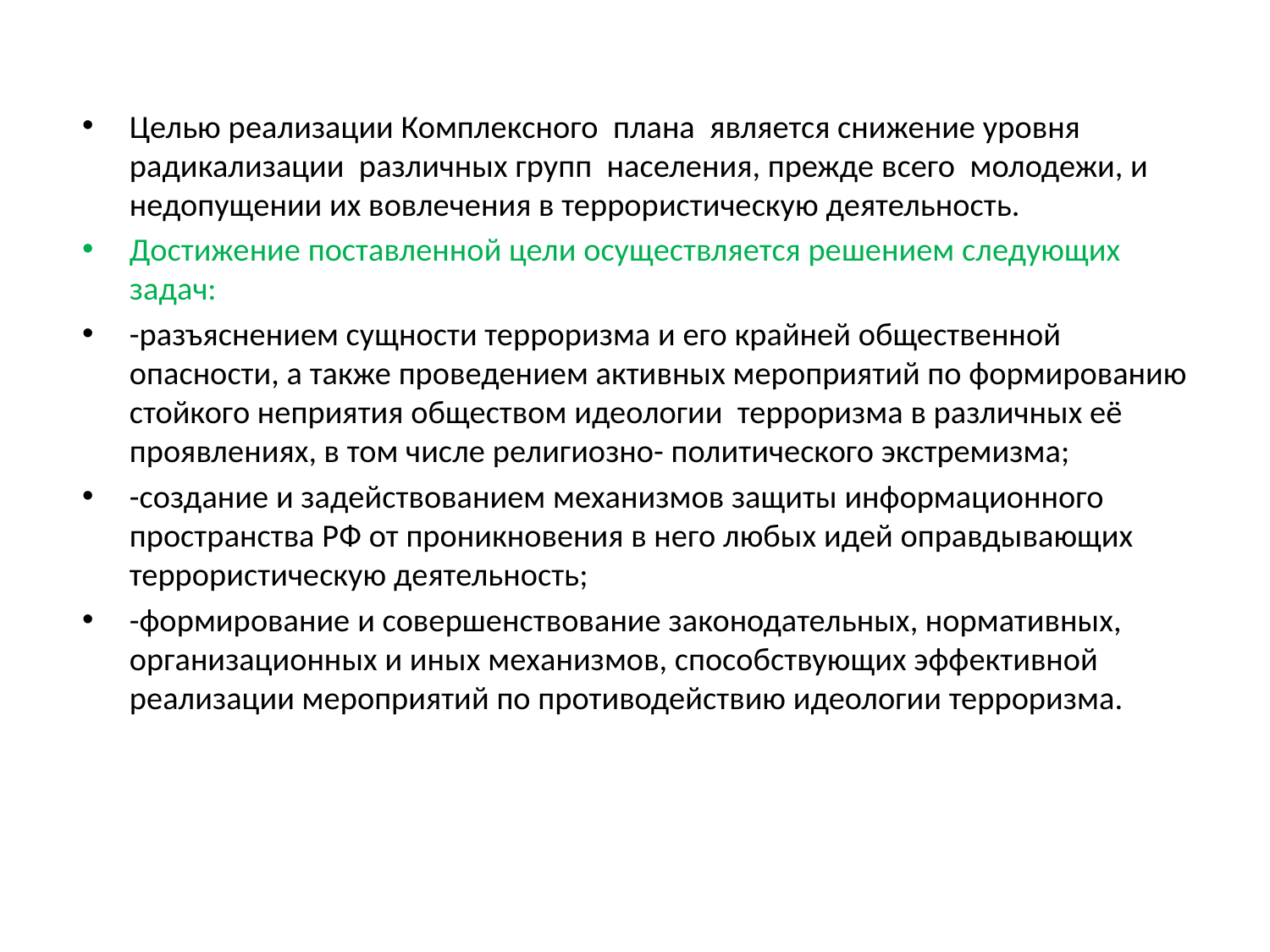

#
Целью реализации Комплексного  плана  является снижение уровня радикализации  различных групп  населения, прежде всего  молодежи, и недопущении их вовлечения в террористическую деятельность.
Достижение поставленной цели осуществляется решением следующих задач:
-разъяснением сущности терроризма и его крайней общественной опасности, а также проведением активных мероприятий по формированию стойкого неприятия обществом идеологии  терроризма в различных её проявлениях, в том числе религиозно- политического экстремизма;
-создание и задействованием механизмов защиты информационного пространства РФ от проникновения в него любых идей оправдывающих  террористическую деятельность;
-формирование и совершенствование законодательных, нормативных, организационных и иных механизмов, способствующих эффективной реализации мероприятий по противодействию идеологии терроризма.